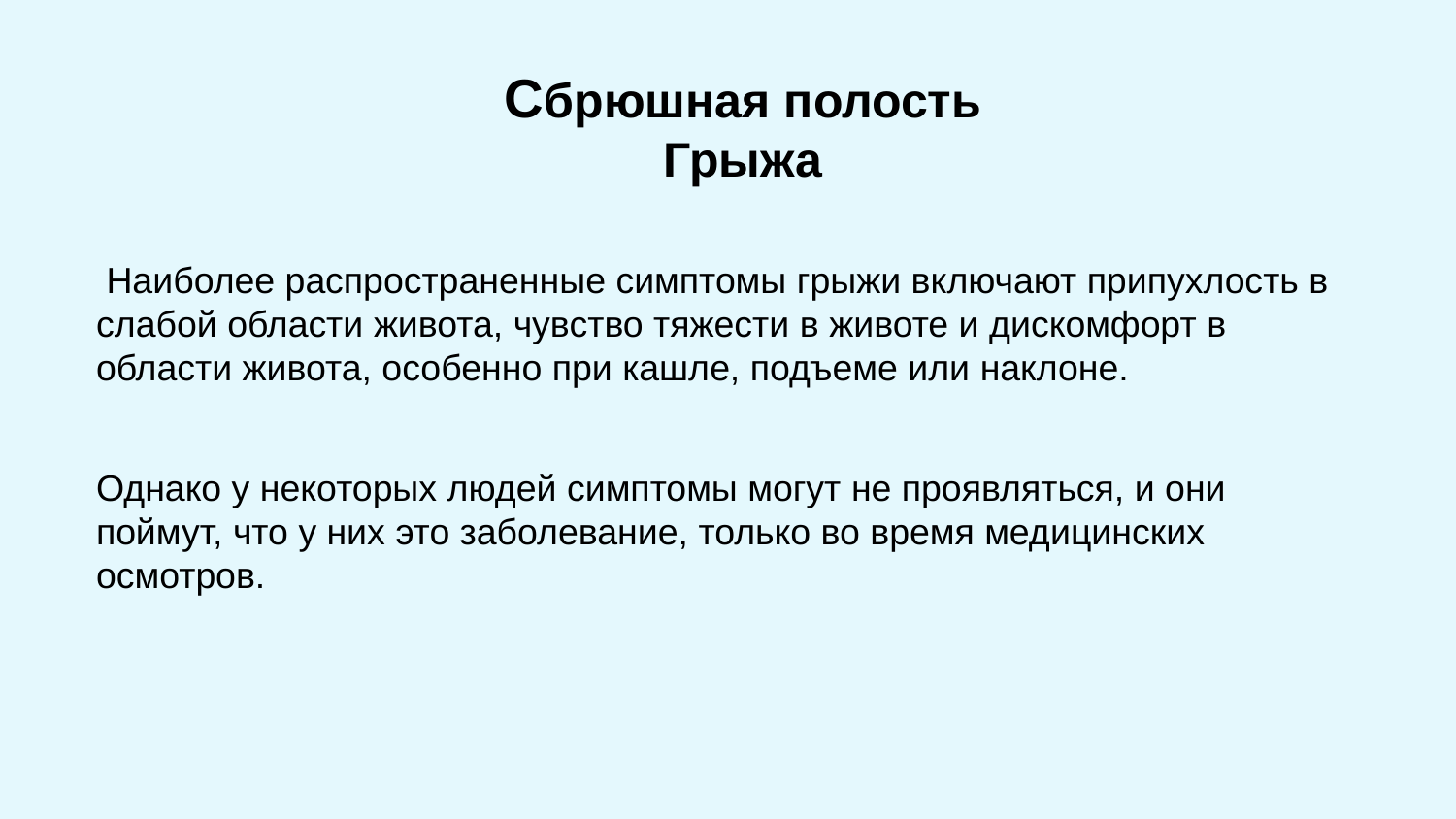

# Сбрюшная полость Грыжа
 Наиболее распространенные симптомы грыжи включают припухлость в слабой области живота, чувство тяжести в животе и дискомфорт в области живота, особенно при кашле, подъеме или наклоне.

Однако у некоторых людей симптомы могут не проявляться, и они поймут, что у них это заболевание, только во время медицинских осмотров.